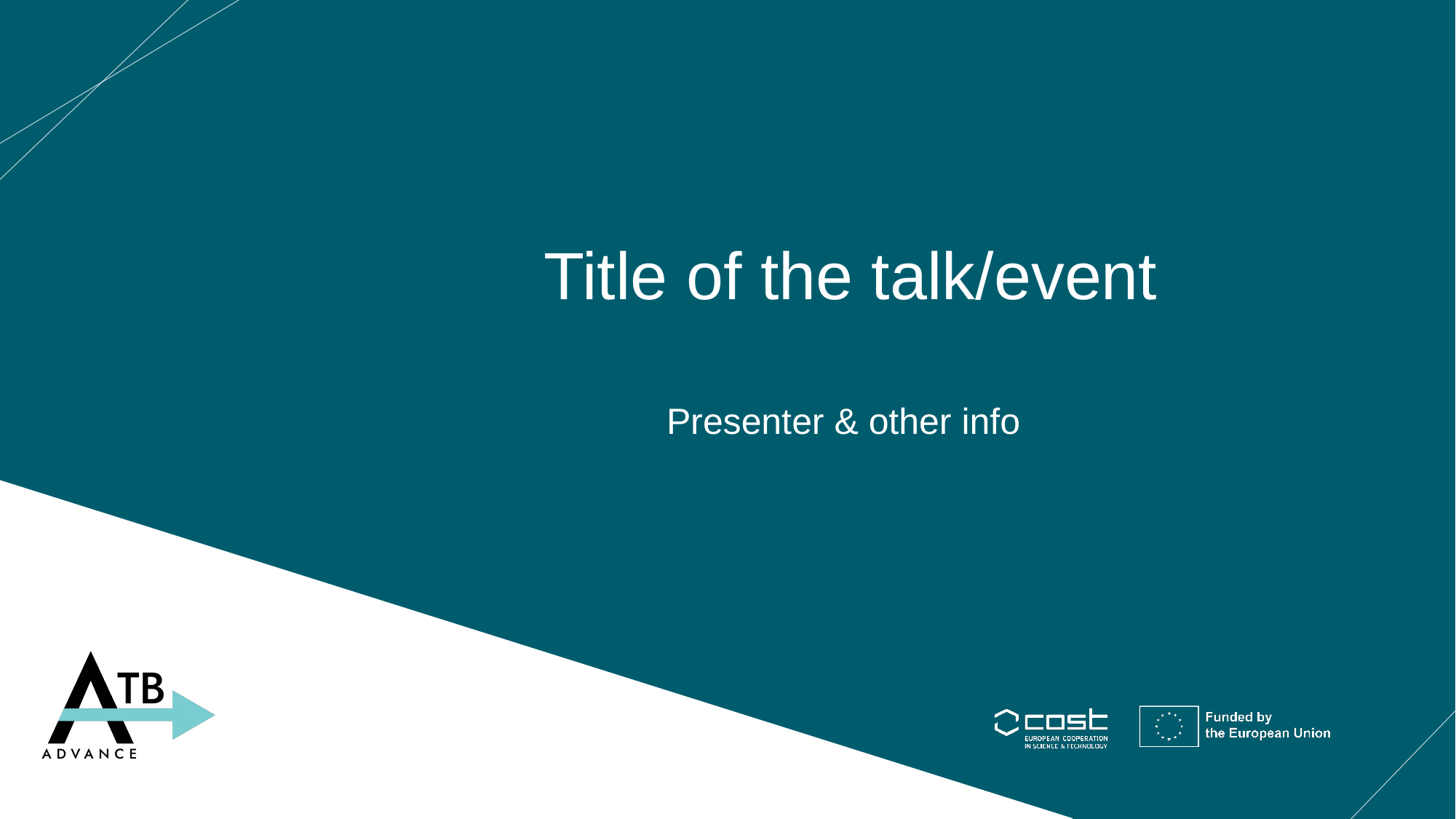

# Title of the talk/event
Presenter & other info